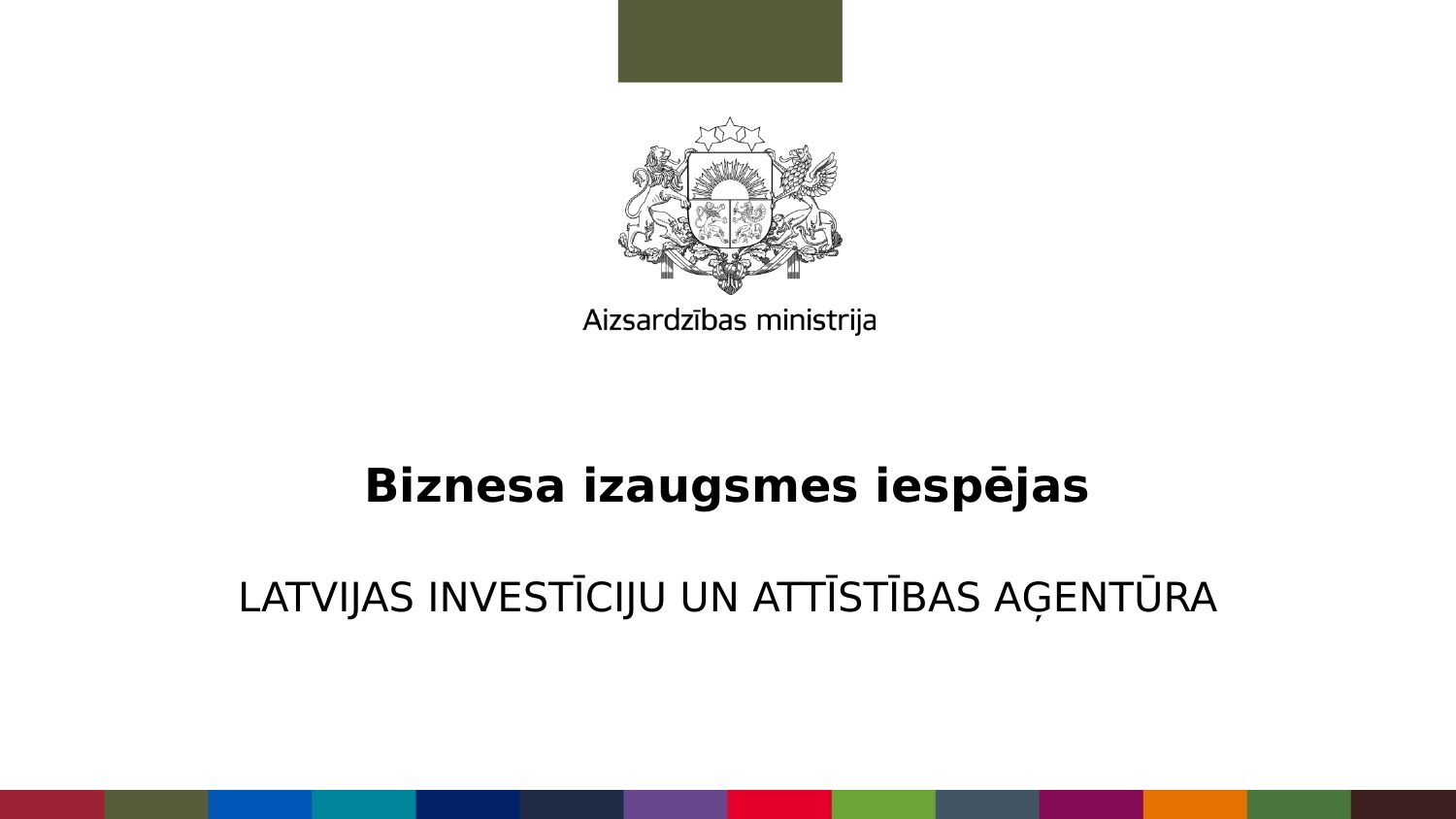

# Biznesa izaugsmes iespējas
LATVIJAS INVESTĪCIJU UN ATTĪSTĪBAS AĢENTŪRA